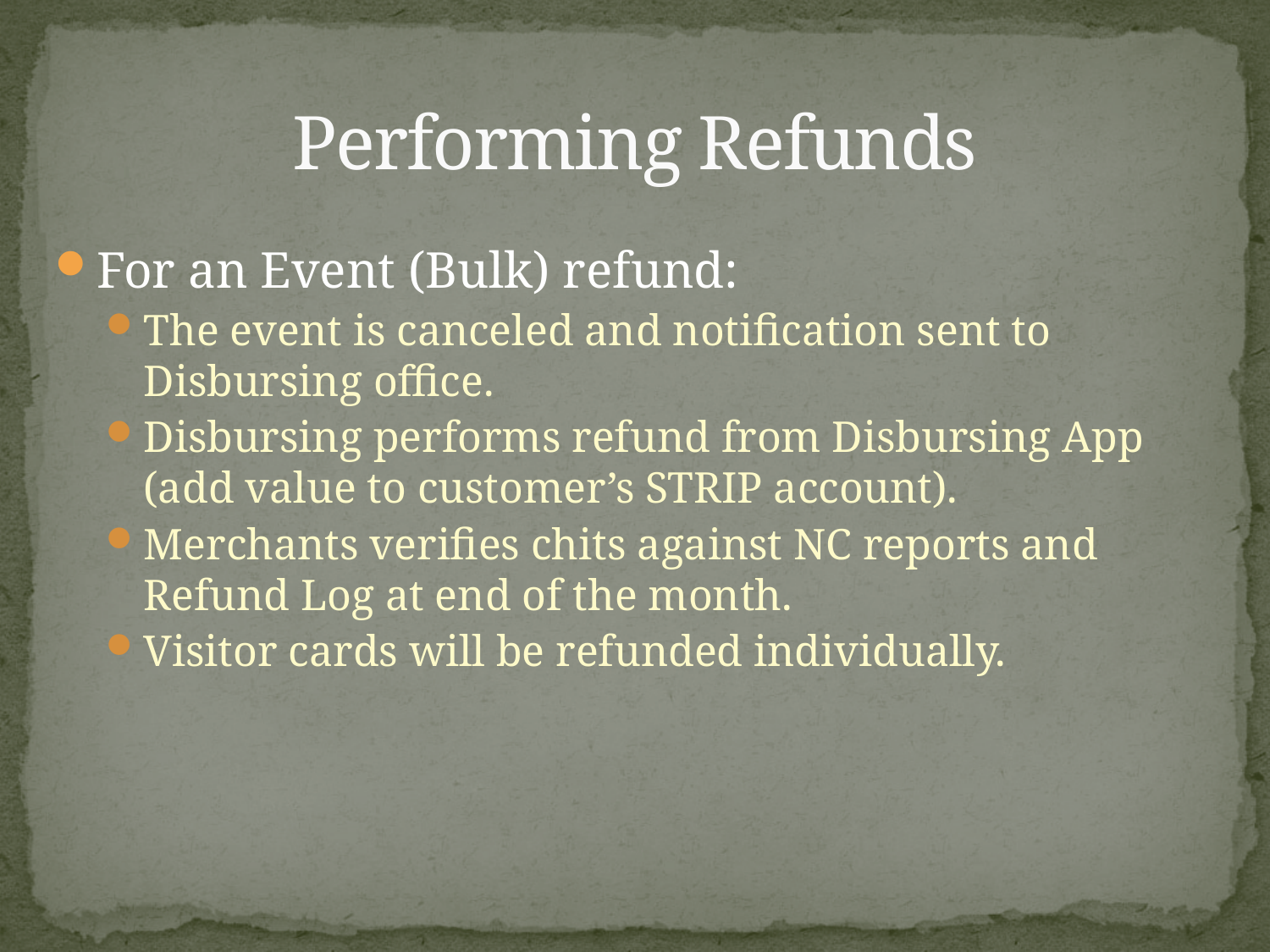

# Performing Refunds
For an Event (Bulk) refund:
The event is canceled and notification sent to Disbursing office.
Disbursing performs refund from Disbursing App (add value to customer’s STRIP account).
Merchants verifies chits against NC reports and Refund Log at end of the month.
Visitor cards will be refunded individually.